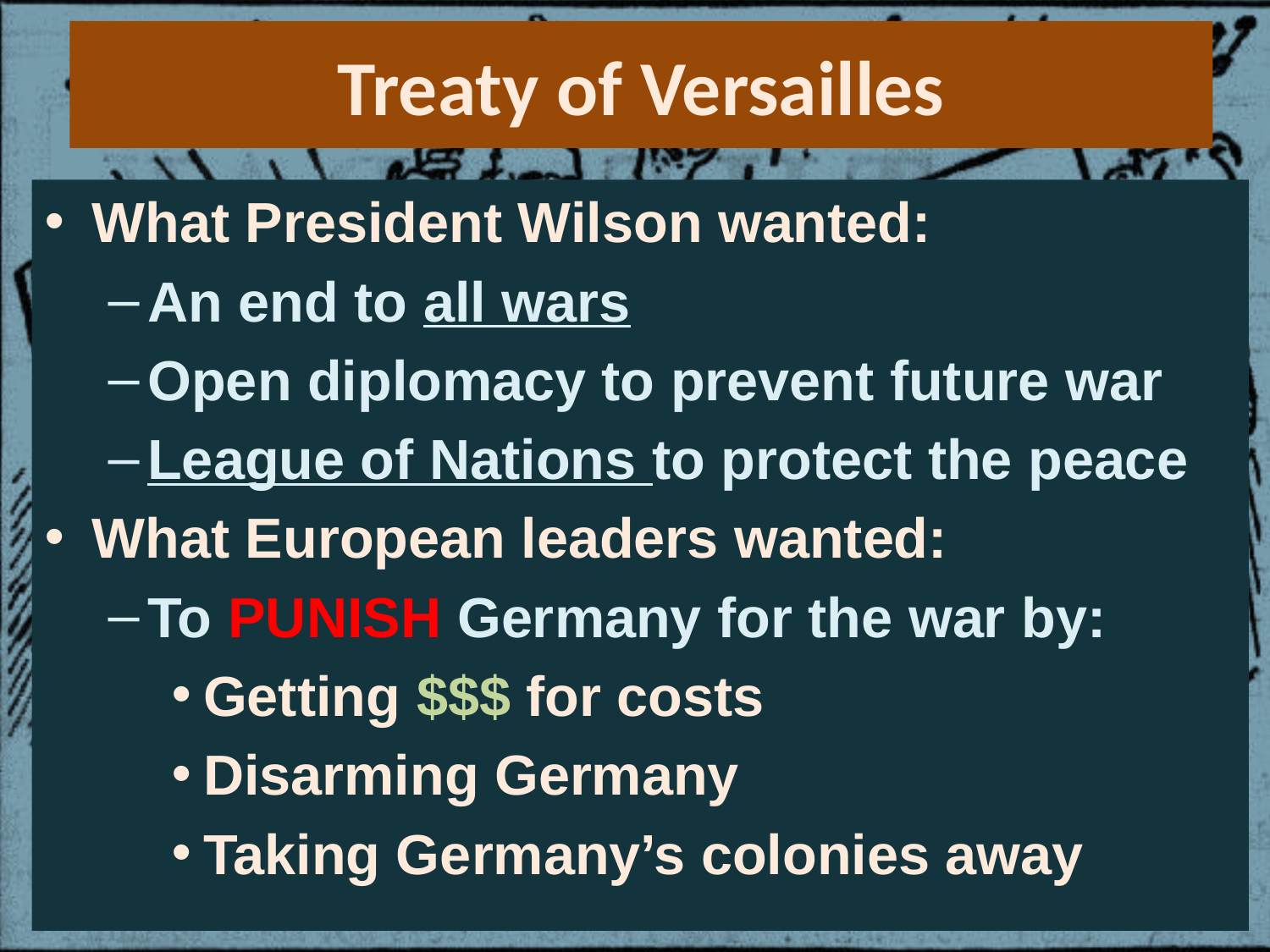

# Treaty of Versailles
What President Wilson wanted:
An end to all wars
Open diplomacy to prevent future war
League of Nations to protect the peace
What European leaders wanted:
To PUNISH Germany for the war by:
Getting $$$ for costs
Disarming Germany
Taking Germany’s colonies away